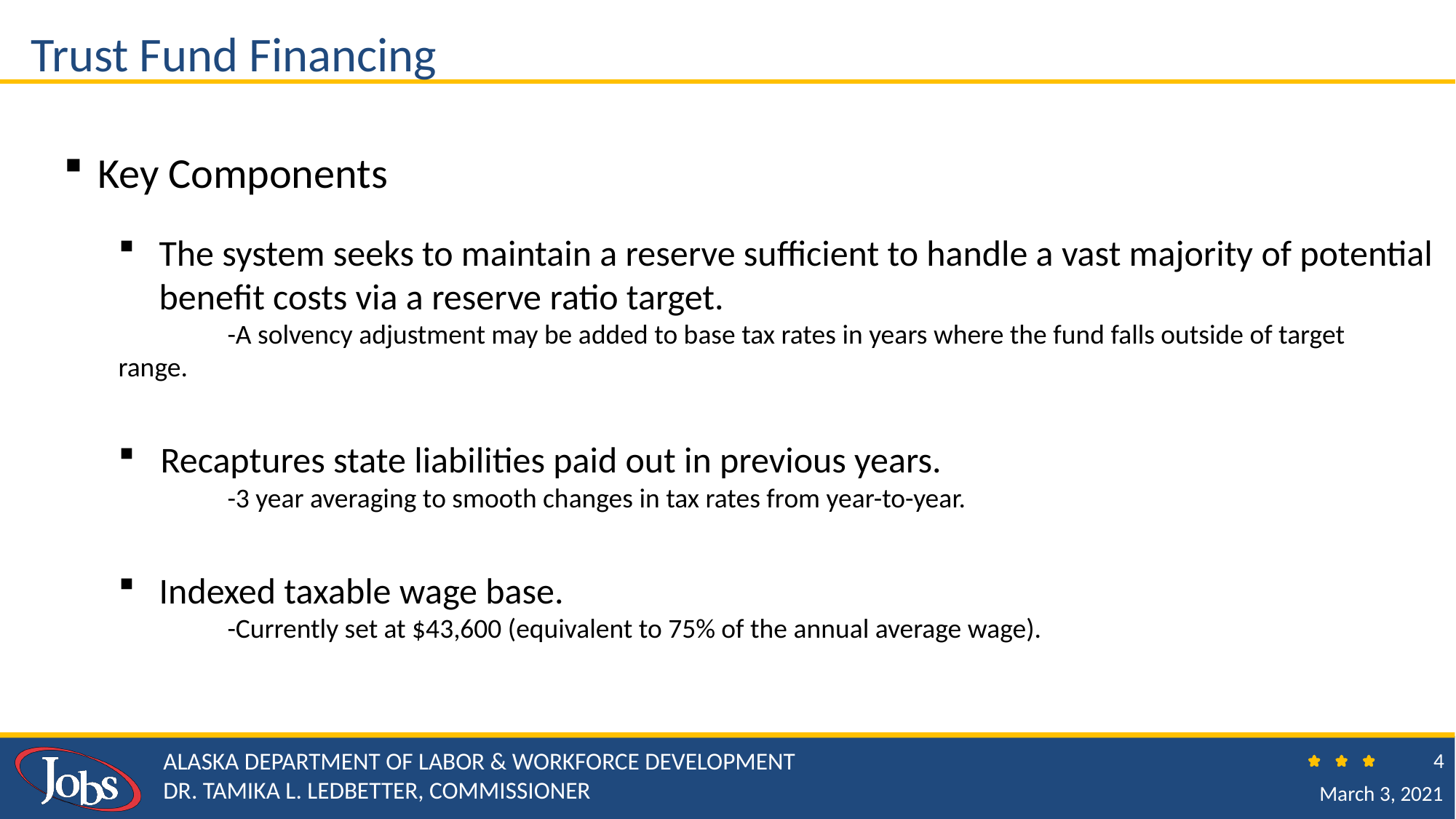

# Trust Fund Financing
Key Components

The system seeks to maintain a reserve sufficient to handle a vast majority of potential benefit costs via a reserve ratio target.
	-A solvency adjustment may be added to base tax rates in years where the fund falls outside of target 	range.

 Recaptures state liabilities paid out in previous years.
	-3 year averaging to smooth changes in tax rates from year-to-year.

Indexed taxable wage base.
	-Currently set at $43,600 (equivalent to 75% of the annual average wage).
ALASKA DEPARTMENT OF LABOR & WORKFORCE DEVELOPMENT
DR. TAMIKA L. LEDBETTER, COMMISSIONER
4
March 3, 2021